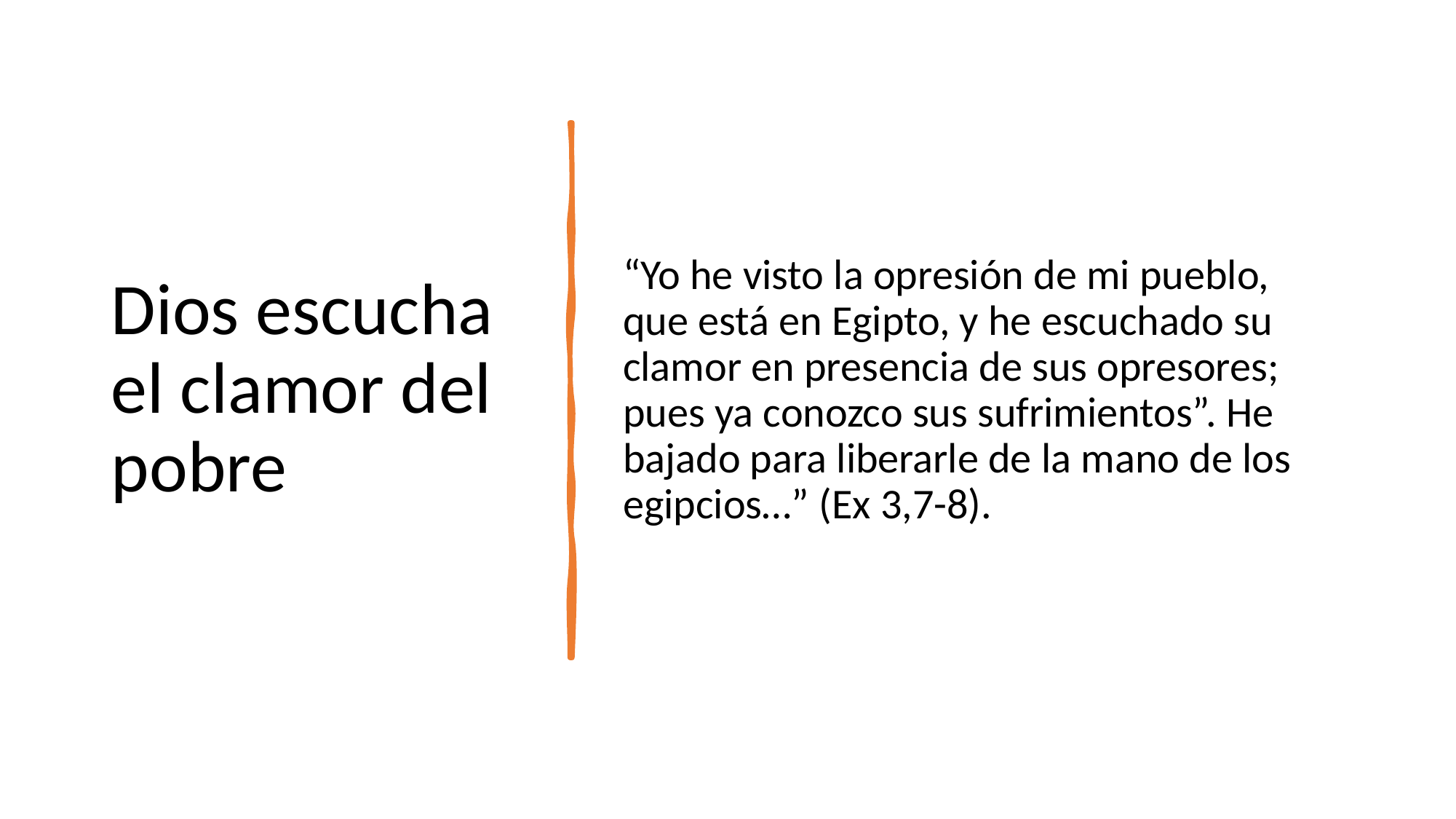

# Dios escucha el clamor del pobre
“Yo he visto la opresión de mi pueblo, que está en Egipto, y he escuchado su clamor en presencia de sus opresores; pues ya conozco sus sufrimientos”. He bajado para liberarle de la mano de los egipcios…” (Ex 3,7-8).